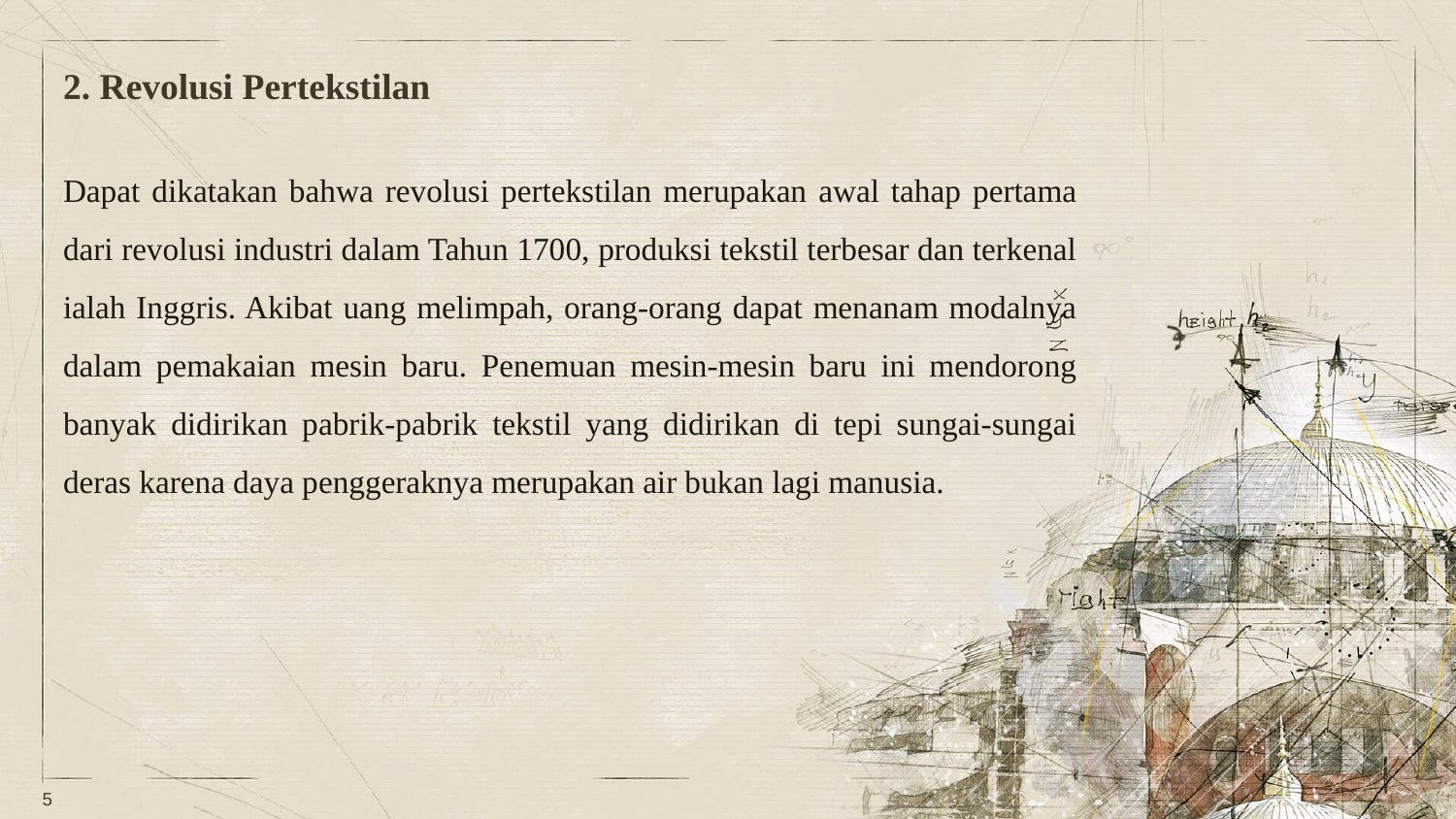

# 2. Revolusi Pertekstilan
Dapat dikatakan bahwa revolusi pertekstilan merupakan awal tahap pertama dari revolusi industri dalam Tahun 1700, produksi tekstil terbesar dan terkenal ialah Inggris. Akibat uang melimpah, orang-orang dapat menanam modalnya dalam pemakaian mesin baru. Penemuan mesin-mesin baru ini mendorong banyak didirikan pabrik-pabrik tekstil yang didirikan di tepi sungai-sungai deras karena daya penggeraknya merupakan air bukan lagi manusia.

5